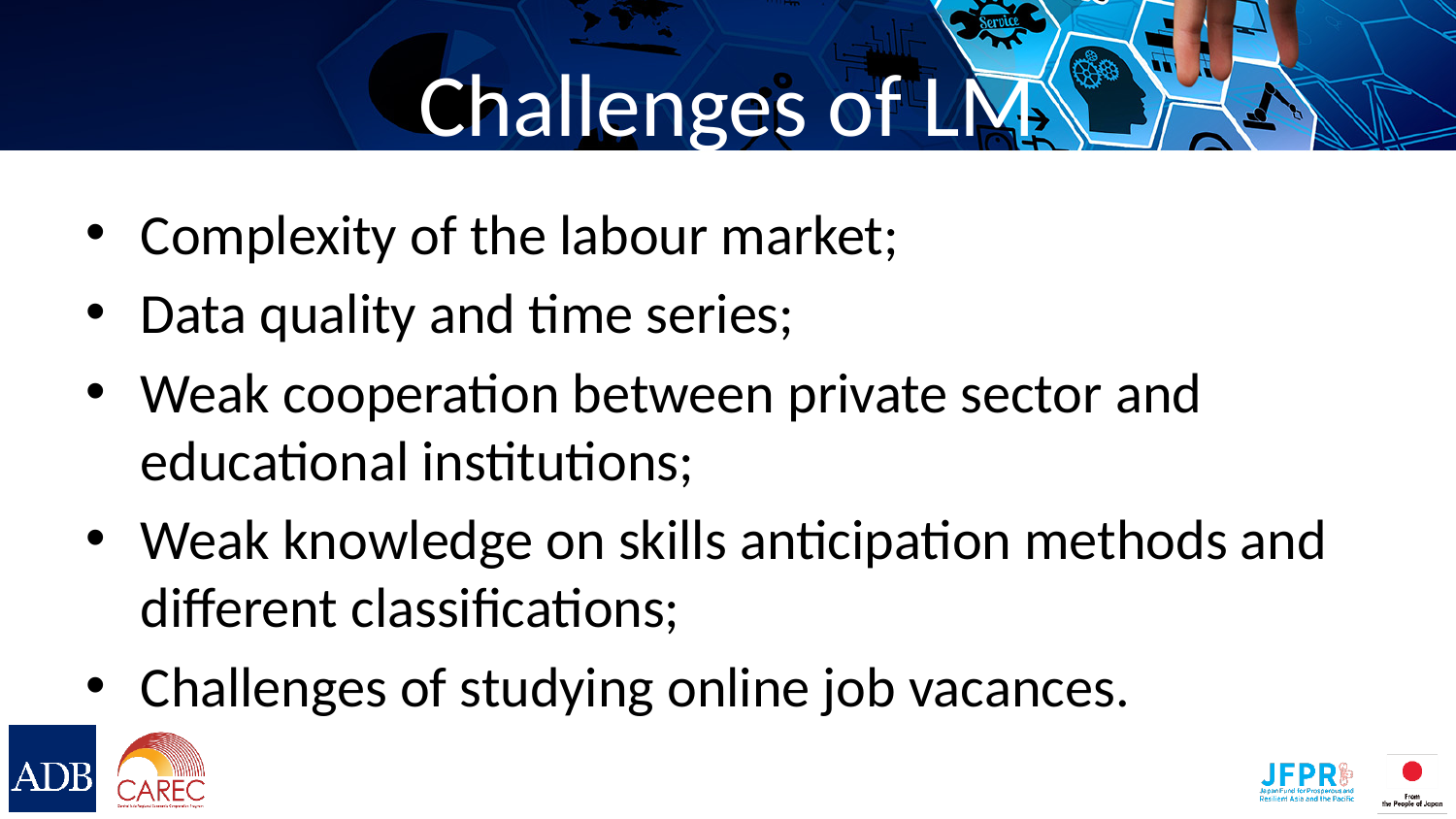

# Challenges of LM
Complexity of the labour market;
Data quality and time series;
Weak cooperation between private sector and educational institutions;
Weak knowledge on skills anticipation methods and different classifications;
Challenges of studying online job vacances.